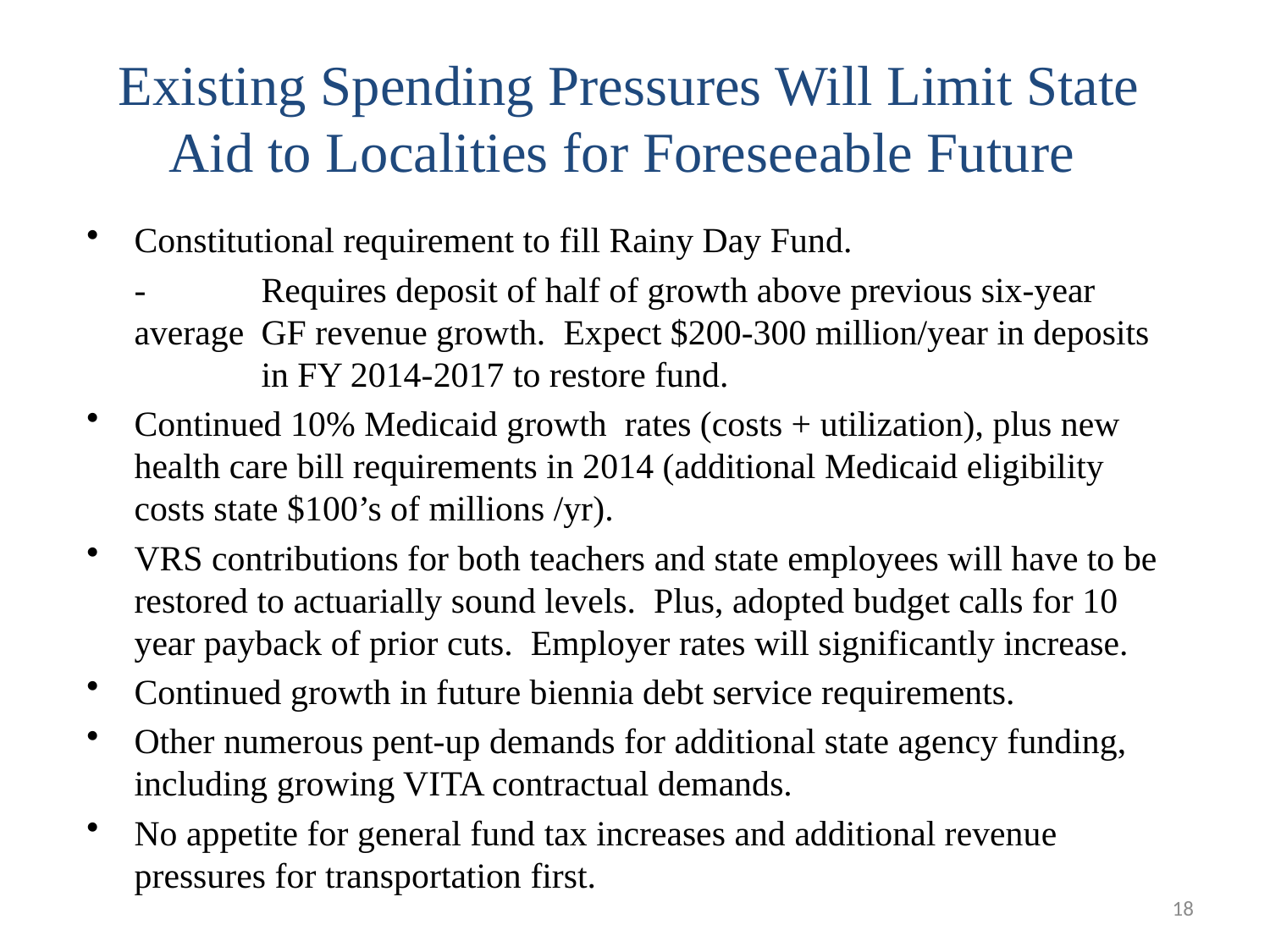

Existing Spending Pressures Will Limit State Aid to Localities for Foreseeable Future
Constitutional requirement to fill Rainy Day Fund.
	-	Requires deposit of half of growth above previous six-year average 	GF revenue growth.  Expect $200-300 million/year in deposits 	in FY 2014-2017 to restore fund.
Continued 10% Medicaid growth  rates (costs + utilization), plus new health care bill requirements in 2014 (additional Medicaid eligibility costs state $100’s of millions /yr).
VRS contributions for both teachers and state employees will have to be restored to actuarially sound levels.  Plus, adopted budget calls for 10 year payback of prior cuts.  Employer rates will significantly increase.
Continued growth in future biennia debt service requirements.
Other numerous pent-up demands for additional state agency funding, including growing VITA contractual demands.
No appetite for general fund tax increases and additional revenue pressures for transportation first.

18